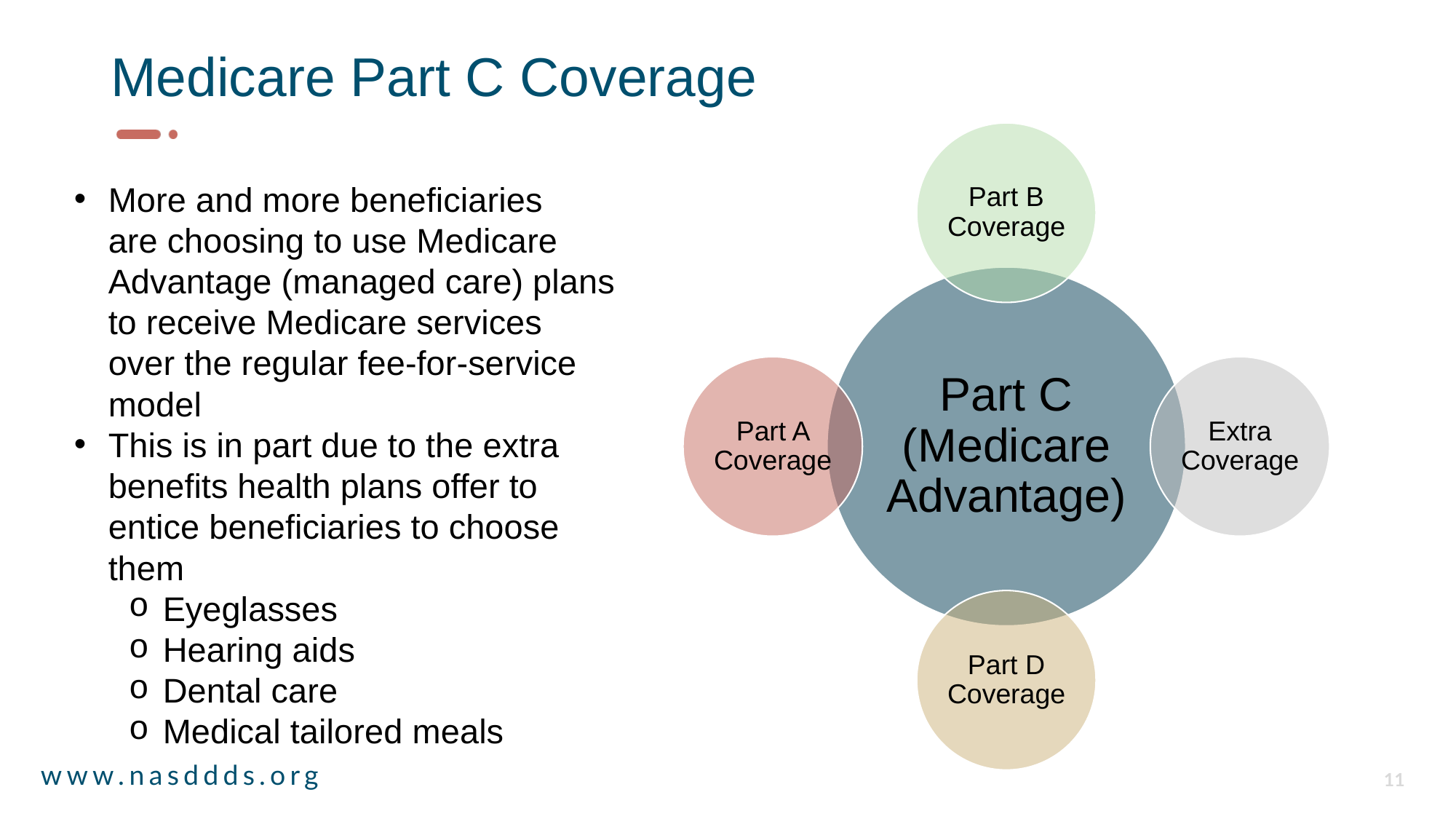

# Medicare Part C Coverage
Part C (Medicare Advantage)
Part B Coverage
Extra Coverage
Part D Coverage
Part A Coverage
More and more beneficiaries are choosing to use Medicare Advantage (managed care) plans to receive Medicare services over the regular fee-for-service model
This is in part due to the extra benefits health plans offer to entice beneficiaries to choose them
Eyeglasses
Hearing aids
Dental care
Medical tailored meals